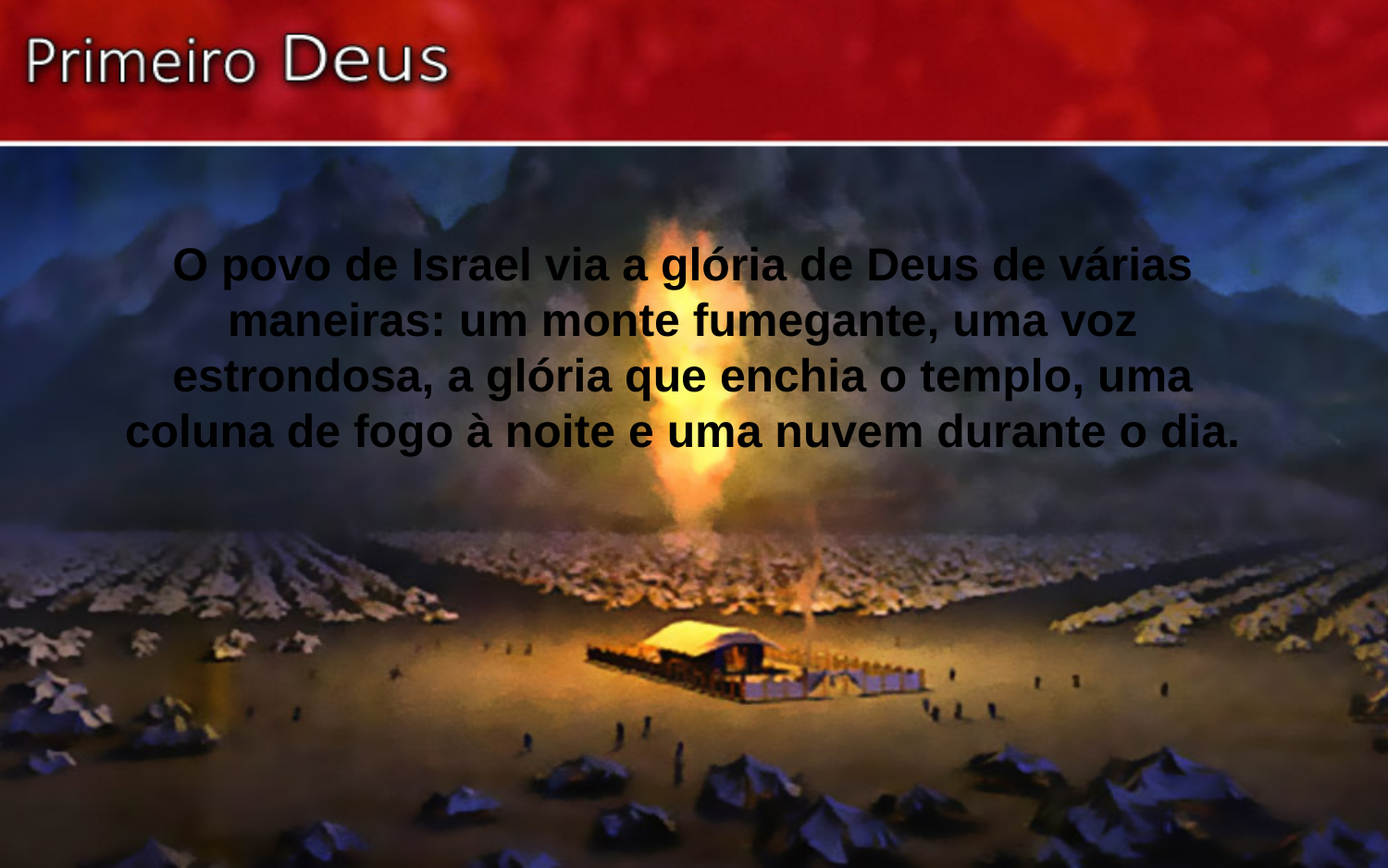

O povo de Israel via a glória de Deus de várias maneiras: um monte fumegante, uma voz estrondosa, a glória que enchia o templo, uma coluna de fogo à noite e uma nuvem durante o dia.